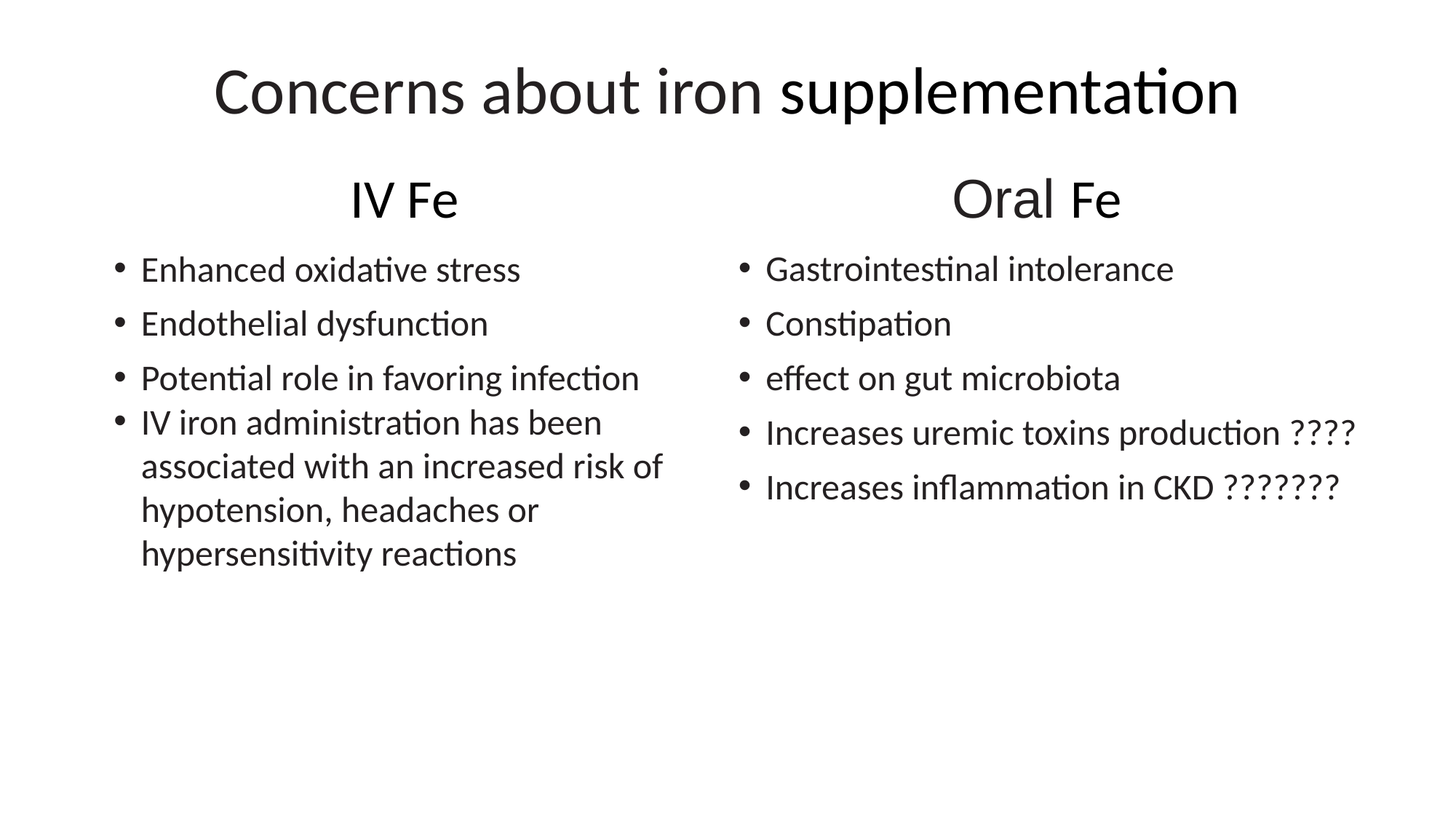

# Concerns about iron supplementation
IV Fe
Oral Fe
Gastrointestinal intolerance
Constipation
effect on gut microbiota
Increases uremic toxins production ????
Increases inflammation in CKD ???????
Enhanced oxidative stress
Endothelial dysfunction
Potential role in favoring infection
IV iron administration has been associated with an increased risk of hypotension, headaches or hypersensitivity reactions